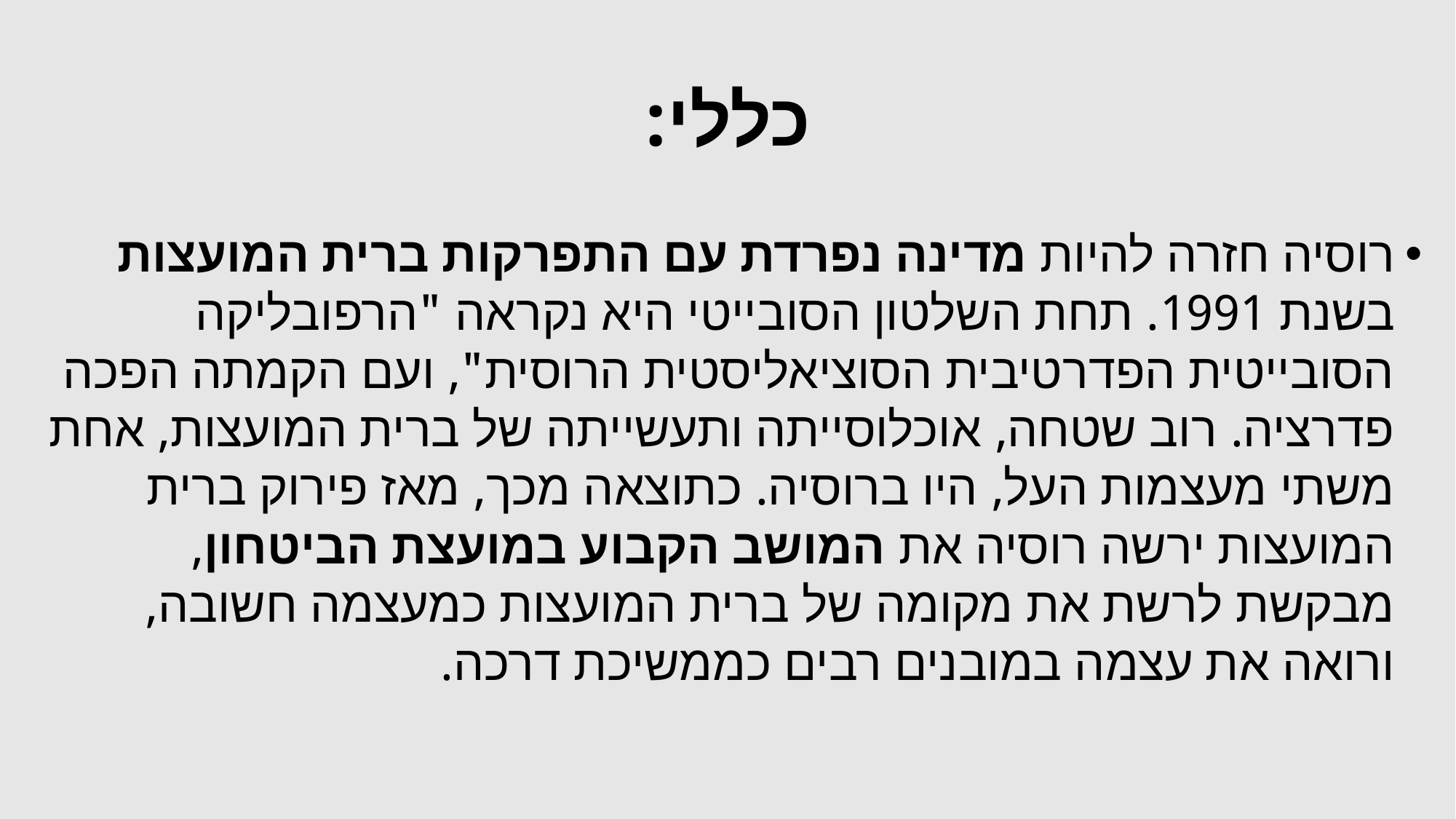

# כללי:
רוסיה חזרה להיות מדינה נפרדת עם התפרקות ברית המועצות בשנת 1991. תחת השלטון הסובייטי היא נקראה "הרפובליקה הסובייטית הפדרטיבית הסוציאליסטית הרוסית", ועם הקמתה הפכה פדרציה. רוב שטחה, אוכלוסייתה ותעשייתה של ברית המועצות, אחת משתי מעצמות העל, היו ברוסיה. כתוצאה מכך, מאז פירוק ברית המועצות ירשה רוסיה את המושב הקבוע במועצת הביטחון, מבקשת לרשת את מקומה של ברית המועצות כמעצמה חשובה, ורואה את עצמה במובנים רבים כממשיכת דרכה.